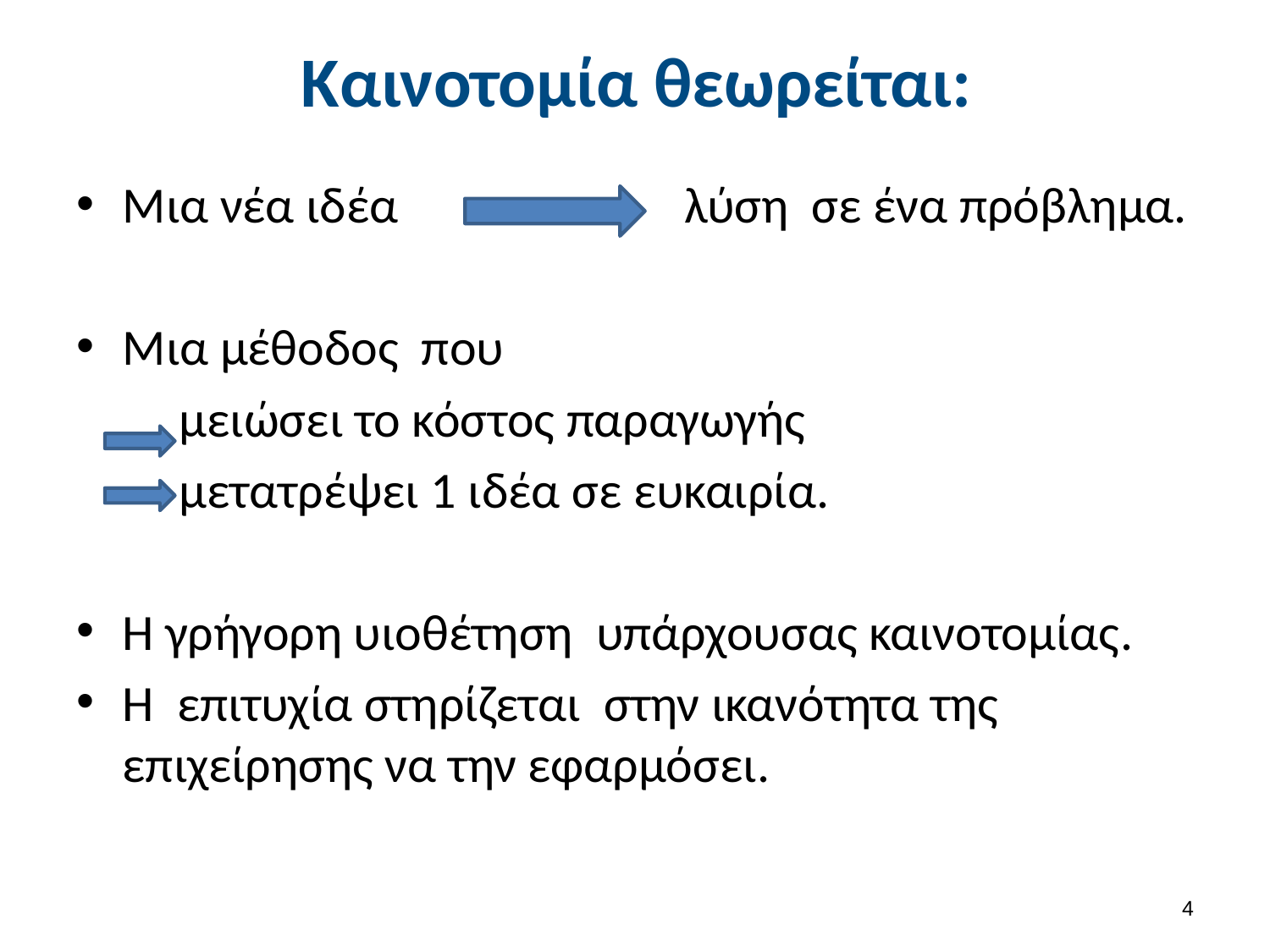

# Καινοτομία θεωρείται:
Μια νέα ιδέα                         λύση  σε ένα πρόβλημα.

Μια μέθοδος  που
         μειώσει το κόστος παραγωγής
         μετατρέψει 1 ιδέα σε ευκαιρία.

Η γρήγορη υιοθέτηση  υπάρχουσας καινοτομίας.
Η  επιτυχία στηρίζεται  στην ικανότητα της επιχείρησης να την εφαρμόσει.

4